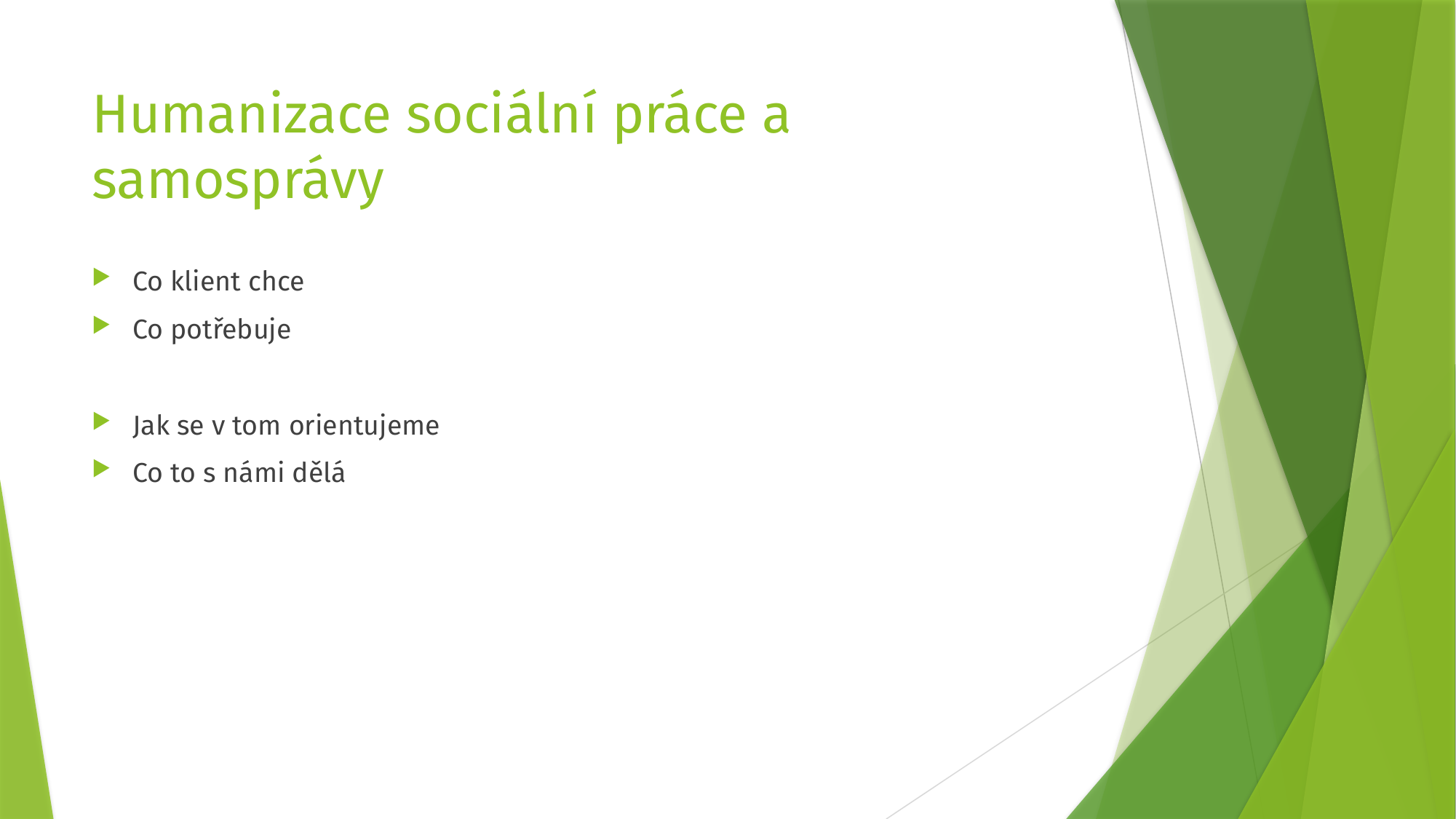

# Humanizace sociální práce a samosprávy
Co klient chce
Co potřebuje

Jak se v tom orientujeme
Co to s námi dělá